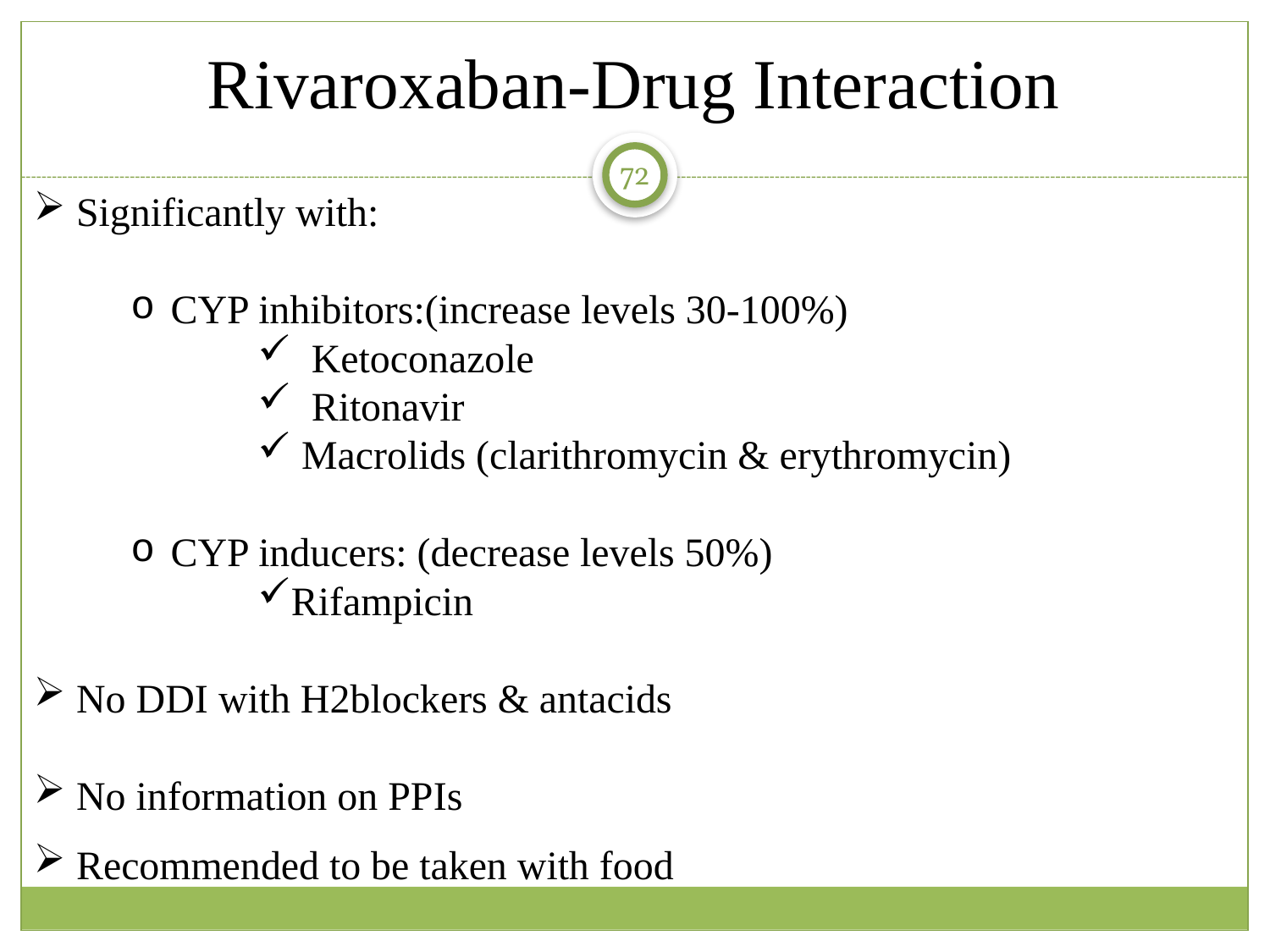

Rivaroxaban-Drug Interaction
72
 Significantly with:

 CYP inhibitors:(increase levels 30-100%)
  Ketoconazole
  Ritonavir
 Macrolids (clarithromycin & erythromycin)

 CYP inducers: (decrease levels 50%)
Rifampicin

 No DDI with H2blockers & antacids

 No information on PPIs

 Recommended to be taken with food